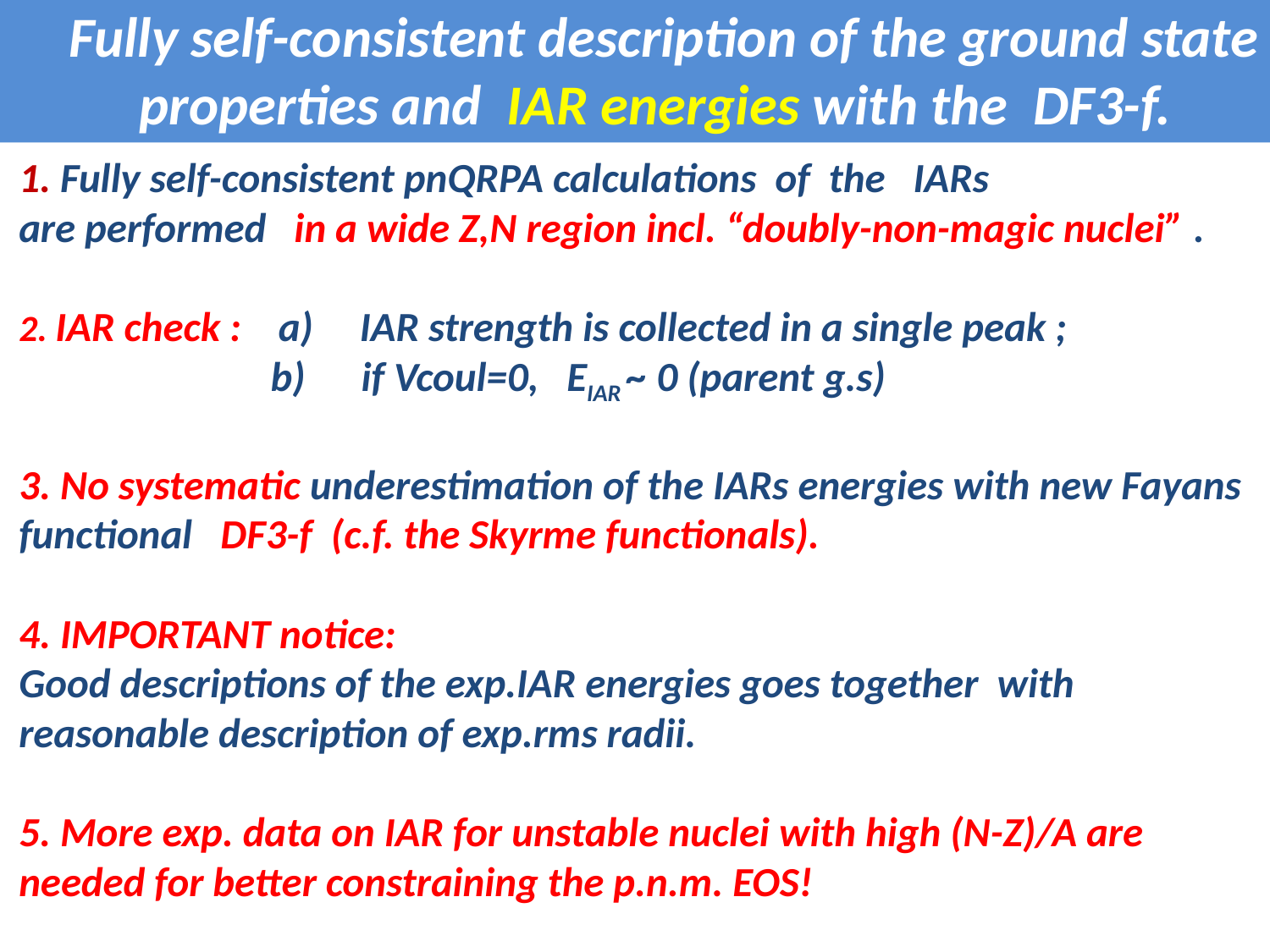

Fully self-consistent description of the ground state    	properties and  IAR energies with the  DF3-f.
# 1. Fully self-consistent pnQRPA calculations  of  the   IARs are performed   in a wide Z,N region incl. “doubly-non-magic nuclei” . 2. IAR check :    a)     IAR strength is collected in a single peak ; b)      if Vcoul=0,   EIAR ~ 0 (parent g.s) 3. No systematic underestimation of the IARs energies with new Fayans functional   DF3-f  (c.f. the Skyrme functionals). 4. IMPORTANT notice: Good descriptions of the exp.IAR energies goes together  with reasonable description of exp.rms radii. 5. More exp. data on IAR for unstable nuclei with high (N-Z)/A are needed for better constraining the p.n.m. EOS!